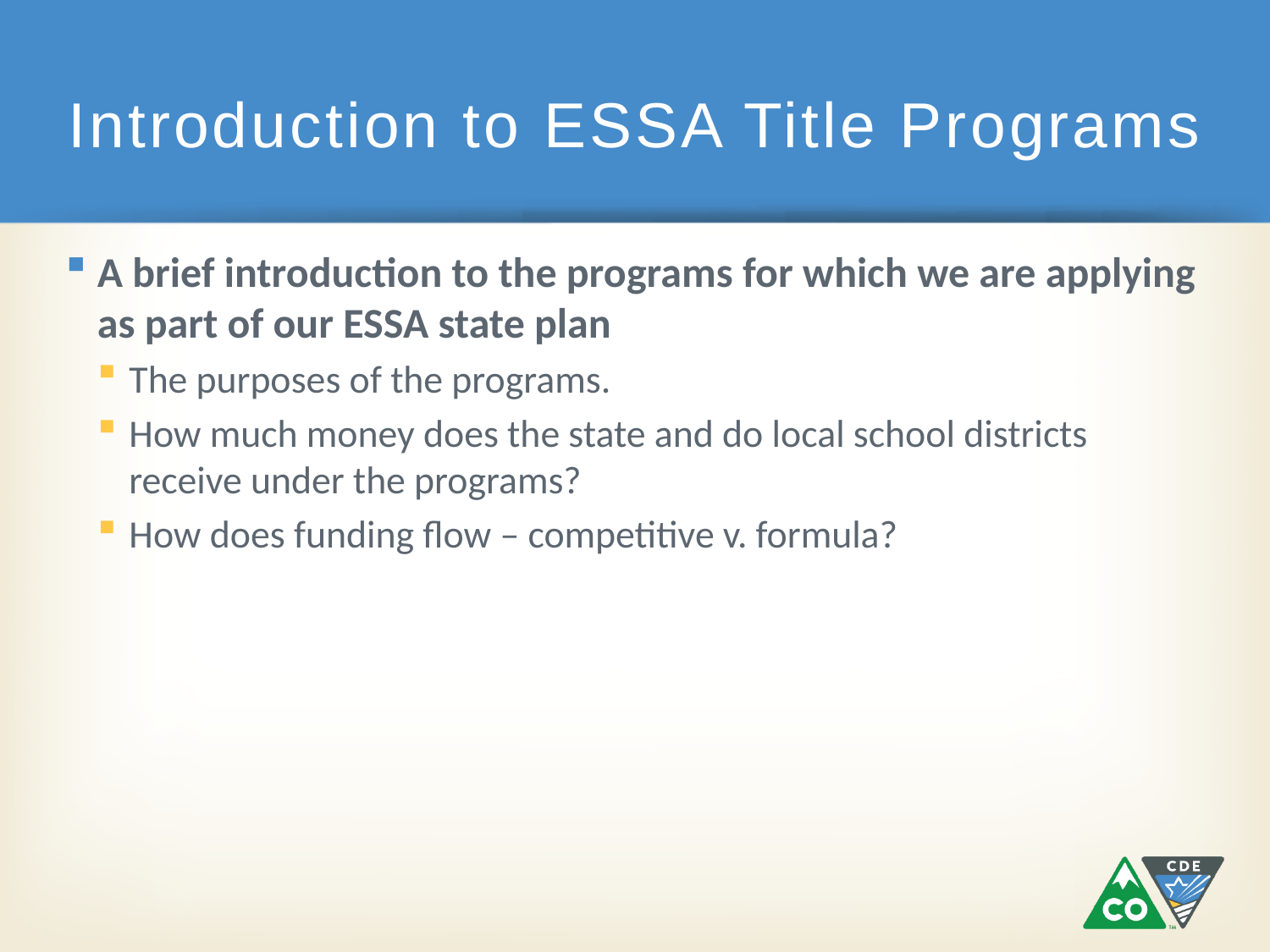

# Introduction to ESSA Title Programs
A brief introduction to the programs for which we are applying as part of our ESSA state plan
The purposes of the programs.
How much money does the state and do local school districts receive under the programs?
How does funding flow – competitive v. formula?